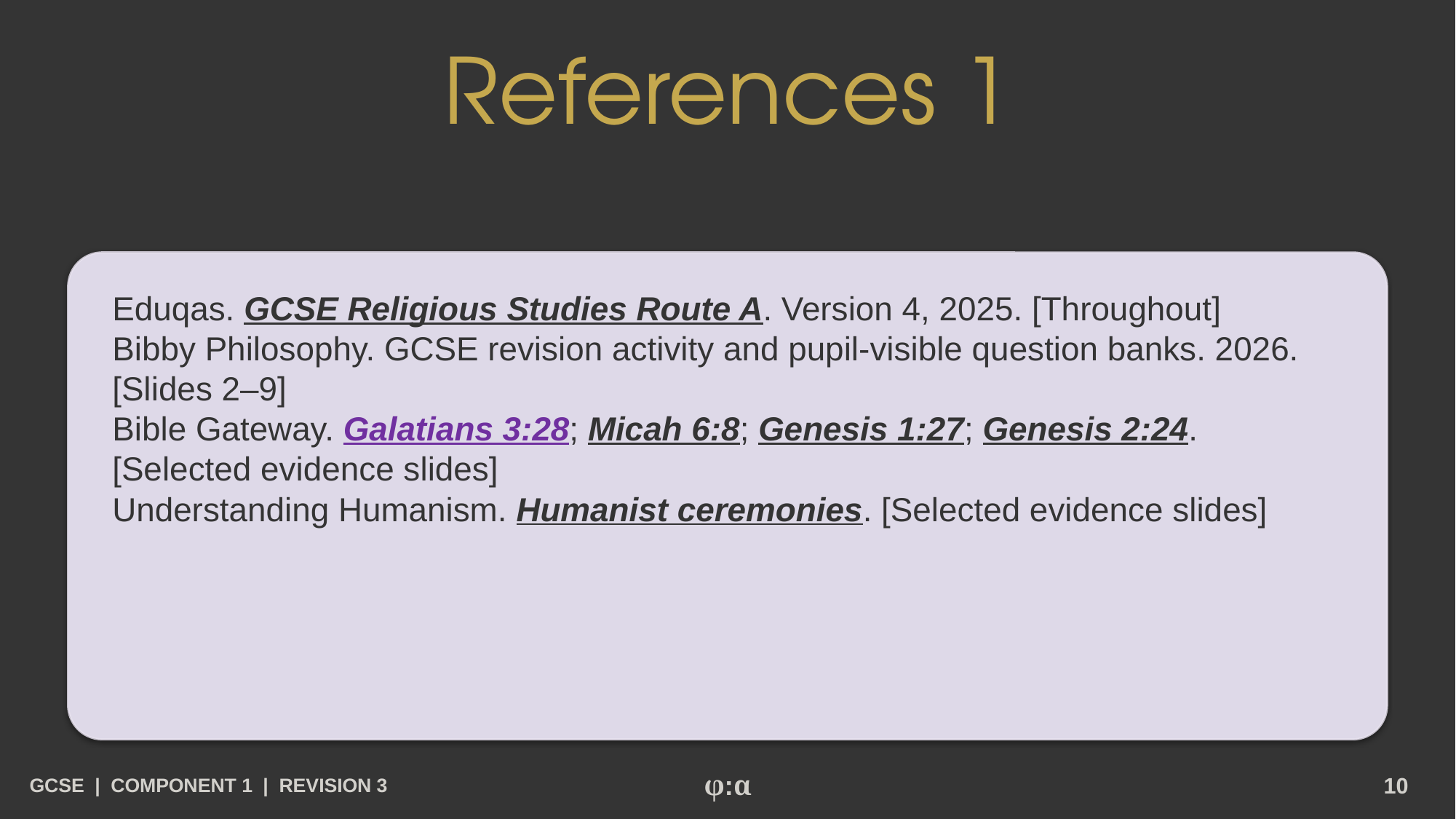

# References 1
Eduqas. GCSE Religious Studies Route A. Version 4, 2025. [Throughout]
Bibby Philosophy. GCSE revision activity and pupil-visible question banks. 2026. [Slides 2–9]
Bible Gateway. Galatians 3:28; Micah 6:8; Genesis 1:27; Genesis 2:24. [Selected evidence slides]
Understanding Humanism. Humanist ceremonies. [Selected evidence slides]
GCSE  |  COMPONENT 1  |  REVISION 3
φ:α
10